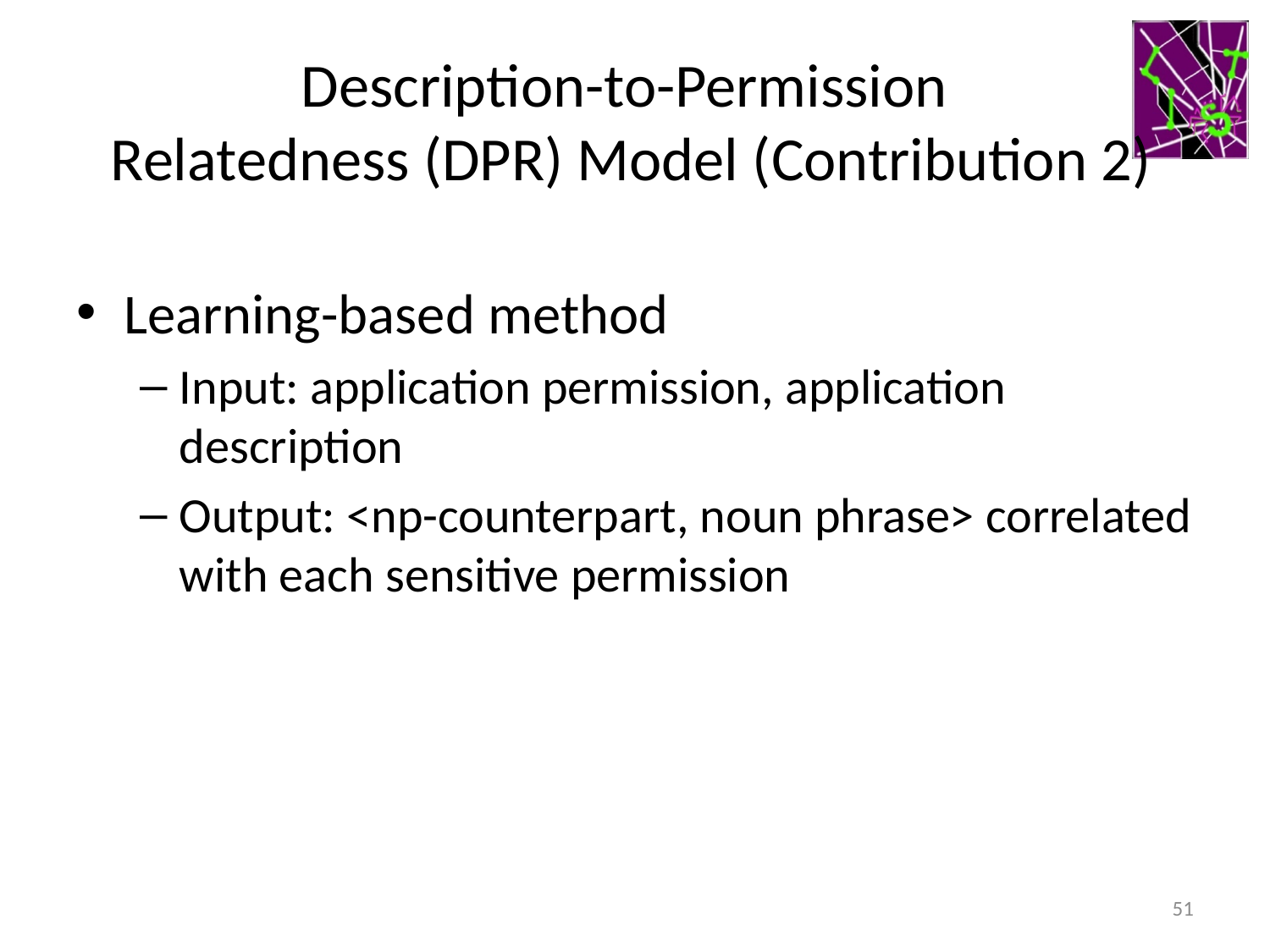

# Description-to-Permission Relatedness (DPR) Model (Contribution 2)
Learning-based method
Input: application permission, application description
Output: <np-counterpart, noun phrase> correlated with each sensitive permission

51